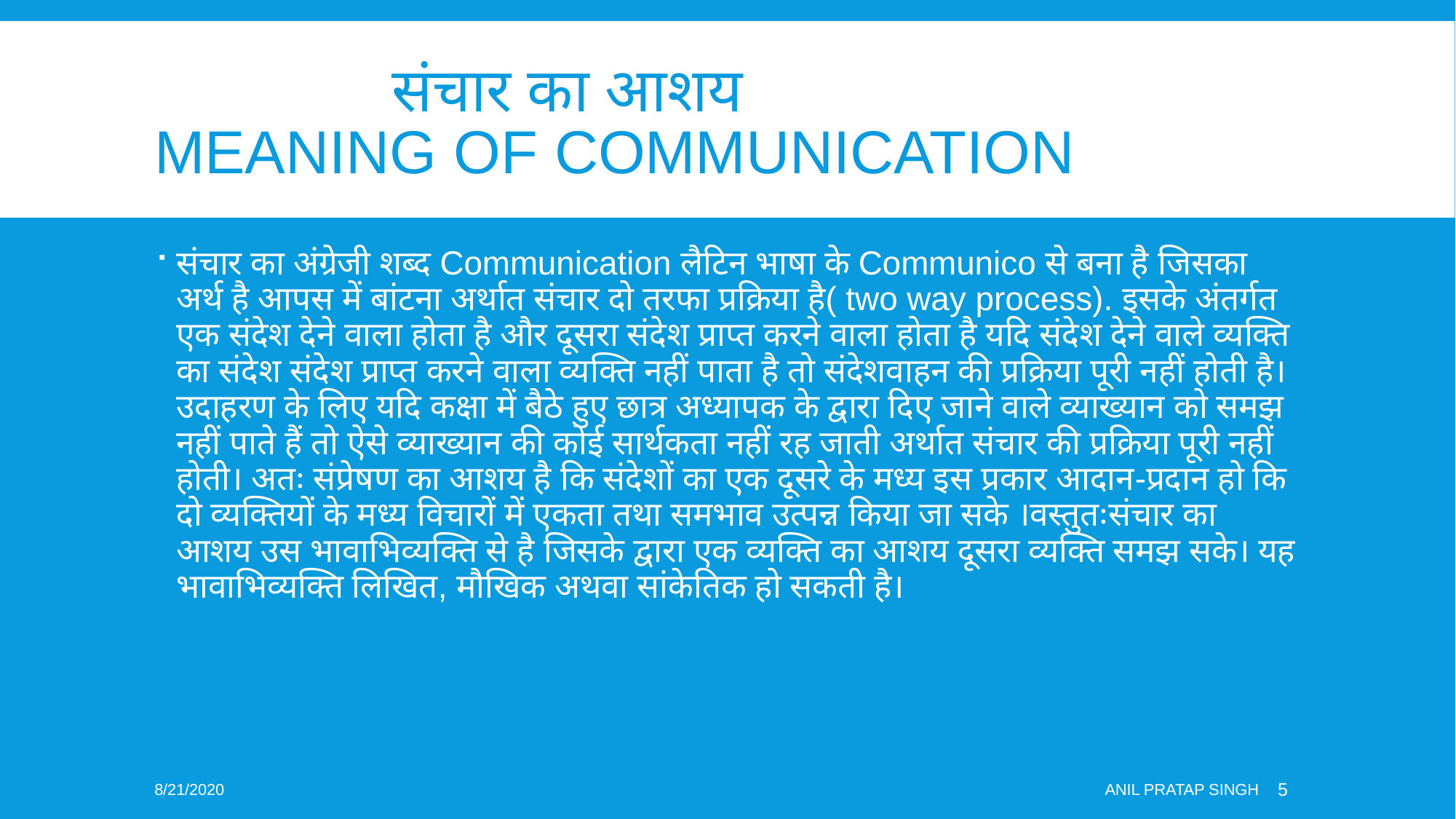

# संचार का आशय Meaning of Communication
संचार का अंग्रेजी शब्द Communication लैटिन भाषा के Communico से बना है जिसका अर्थ है आपस में बांटना अर्थात संचार दो तरफा प्रक्रिया है( two way process). इसके अंतर्गत एक संदेश देने वाला होता है और दूसरा संदेश प्राप्त करने वाला होता है यदि संदेश देने वाले व्यक्ति का संदेश संदेश प्राप्त करने वाला व्यक्ति नहीं पाता है तो संदेशवाहन की प्रक्रिया पूरी नहीं होती है। उदाहरण के लिए यदि कक्षा में बैठे हुए छात्र अध्यापक के द्वारा दिए जाने वाले व्याख्यान को समझ नहीं पाते हैं तो ऐसे व्याख्यान की कोई सार्थकता नहीं रह जाती अर्थात संचार की प्रक्रिया पूरी नहीं होती। अतः संप्रेषण का आशय है कि संदेशों का एक दूसरे के मध्य इस प्रकार आदान-प्रदान हो कि दो व्यक्तियों के मध्य विचारों में एकता तथा समभाव उत्पन्न किया जा सके ।वस्तुतःसंचार का आशय उस भावाभिव्यक्ति से है जिसके द्वारा एक व्यक्ति का आशय दूसरा व्यक्ति समझ सके। यह भावाभिव्यक्ति लिखित, मौखिक अथवा सांकेतिक हो सकती है।
8/21/2020
ANIL PRATAP SINGH
5